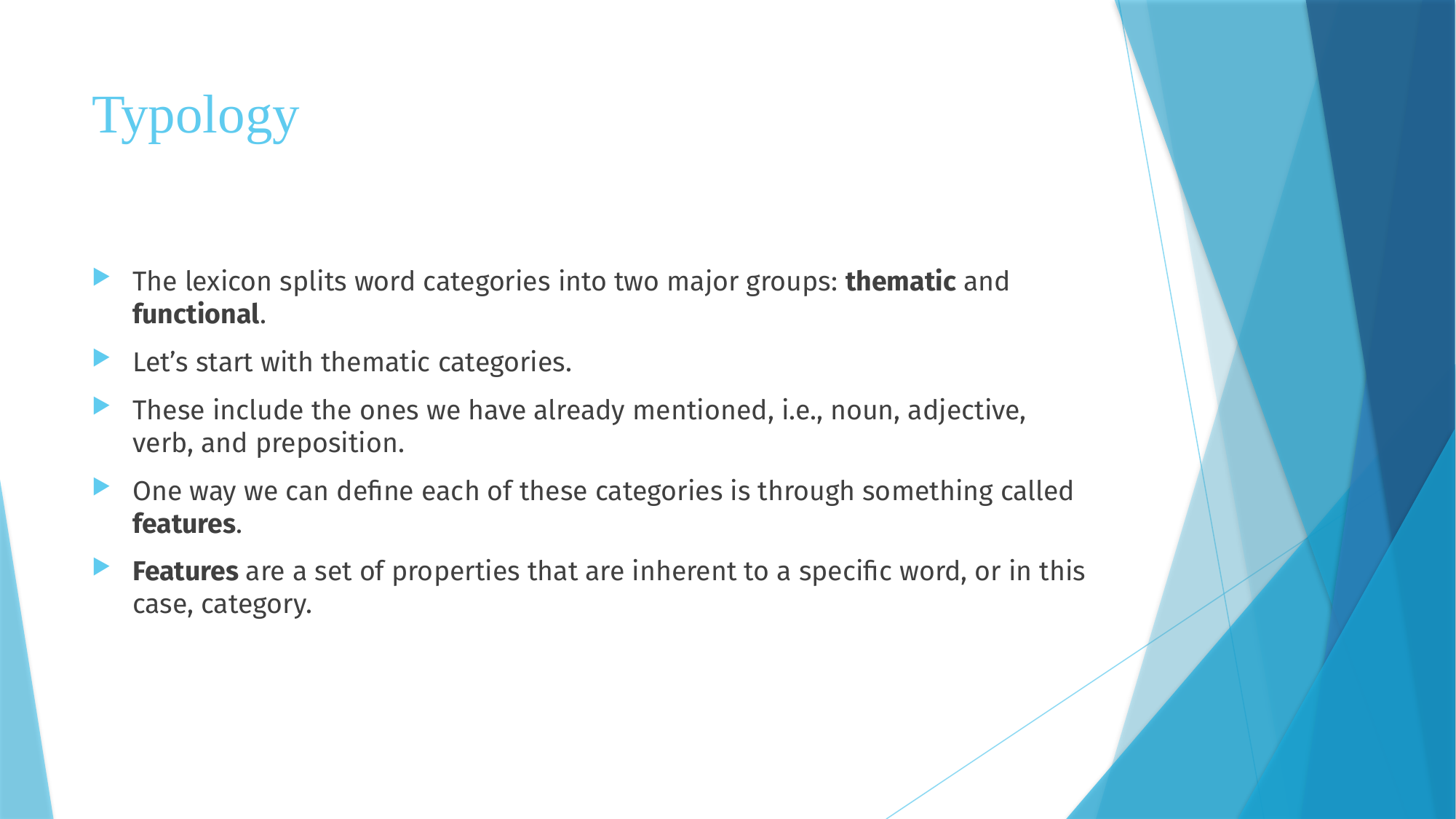

# Typology
The lexicon splits word categories into two major groups: thematic and functional.
Let’s start with thematic categories.
These include the ones we have already mentioned, i.e., noun, adjective, verb, and preposition.
One way we can define each of these categories is through something called features.
Features are a set of properties that are inherent to a specific word, or in this case, category.